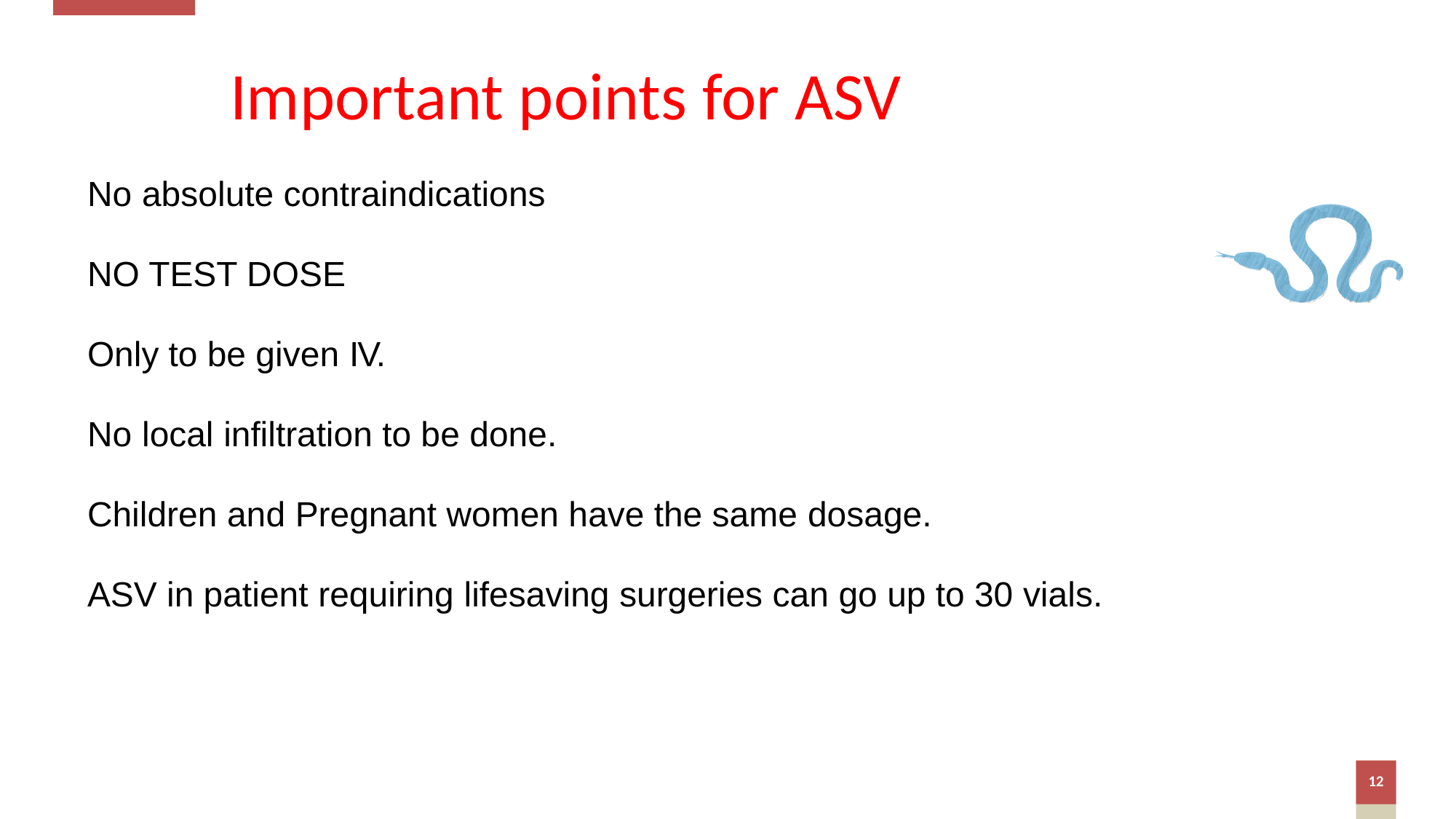

# Important points for ASV
No absolute contraindications

NO TEST DOSE

Only to be given IV.

No local infiltration to be done.

Children and Pregnant women have the same dosage.

ASV in patient requiring lifesaving surgeries can go up to 30 vials.